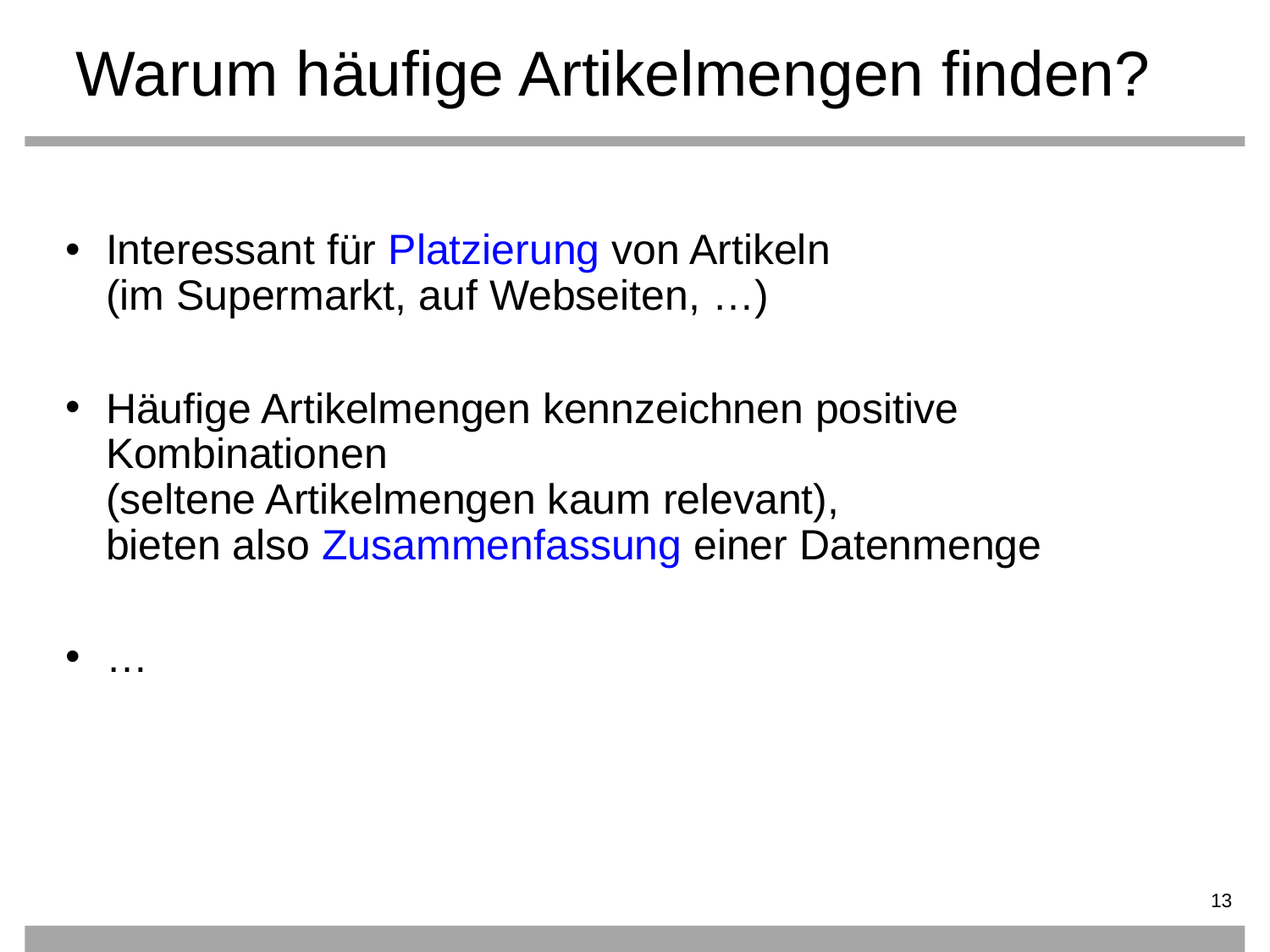

Warum häufige Artikelmengen finden?
Interessant für Platzierung von Artikeln
(im Supermarkt, auf Webseiten, …)

Häufige Artikelmengen kennzeichnen positive Kombinationen
(seltene Artikelmengen kaum relevant),
bieten also Zusammenfassung einer Datenmenge

…
13